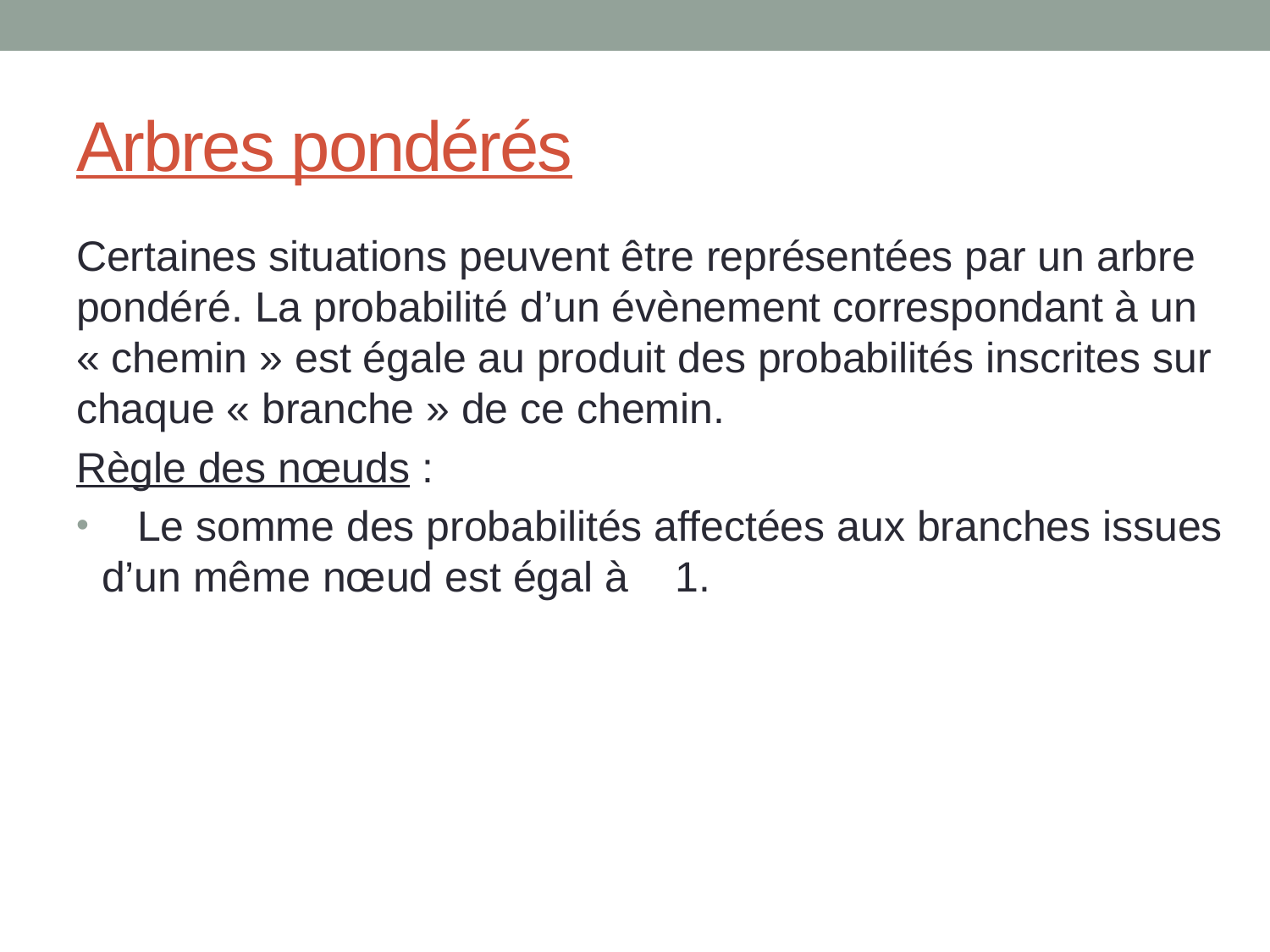

# Arbres pondérés
Certaines situations peuvent être représentées par un arbre pondéré. La probabilité d’un évènement correspondant à un « chemin » est égale au produit des probabilités inscrites sur chaque « branche » de ce chemin.
Règle des nœuds :
   Le somme des probabilités affectées aux branches issues d’un même nœud est égal à    1.